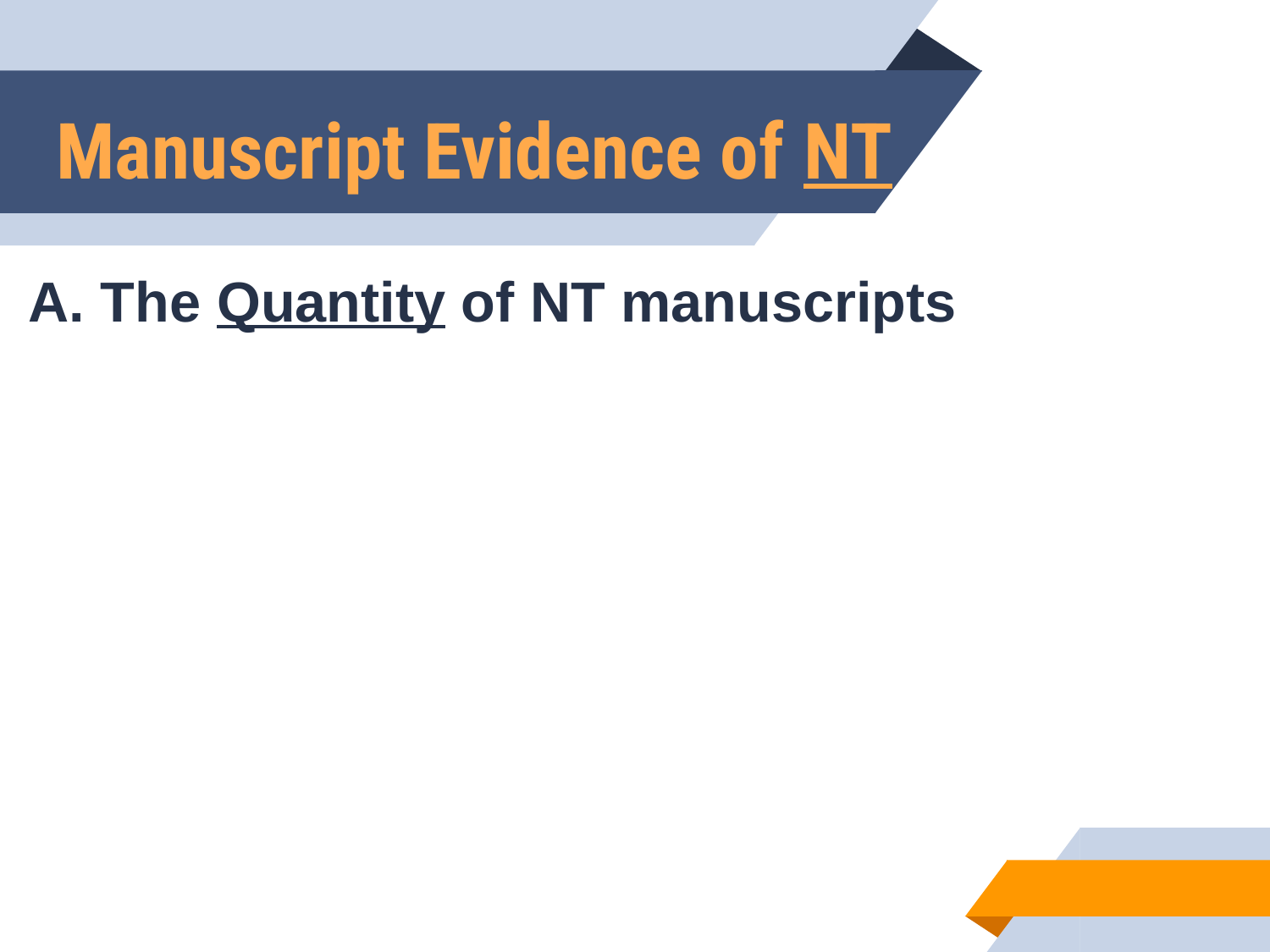

# Manuscript Evidence of NT
A. The Quantity of NT manuscripts

26